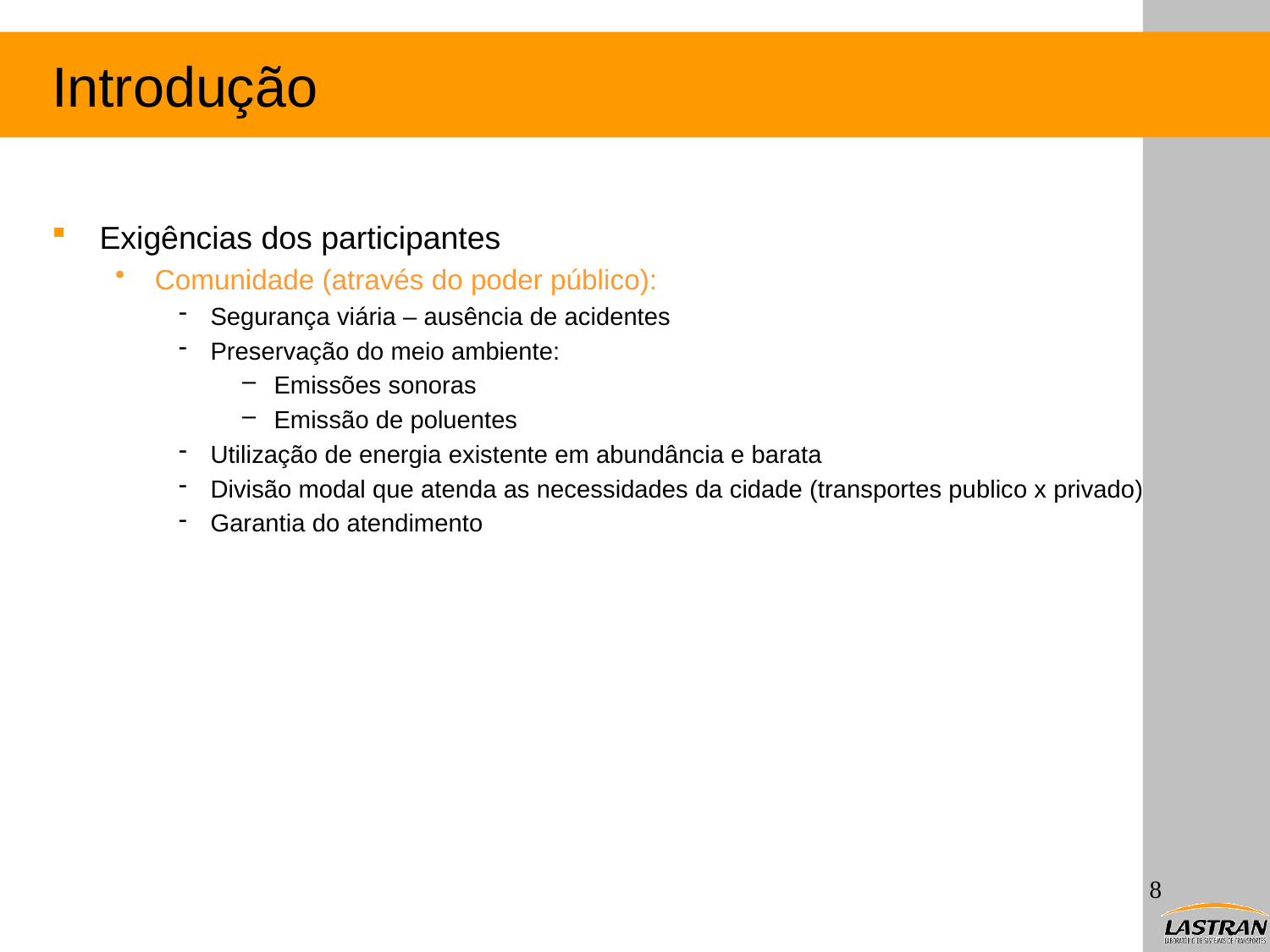

# Introdução
Exigências dos participantes
Comunidade (através do poder público):
Segurança viária – ausência de acidentes
Preservação do meio ambiente:
Emissões sonoras
Emissão de poluentes
Utilização de energia existente em abundância e barata
Divisão modal que atenda as necessidades da cidade (transportes publico x privado)
Garantia do atendimento

8